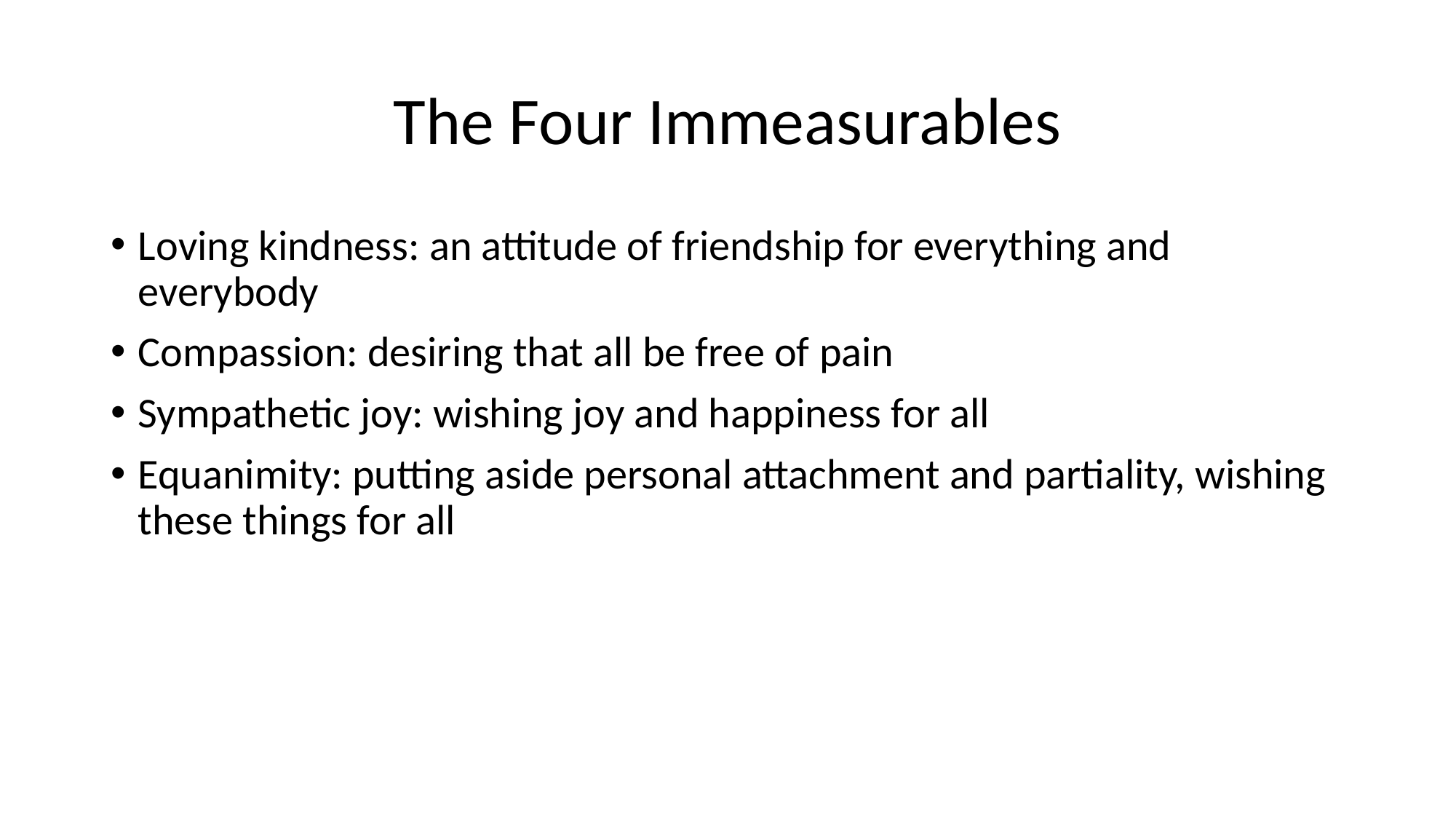

# The Four Immeasurables
Loving kindness: an attitude of friendship for everything and everybody
Compassion: desiring that all be free of pain
Sympathetic joy: wishing joy and happiness for all
Equanimity: putting aside personal attachment and partiality, wishing these things for all